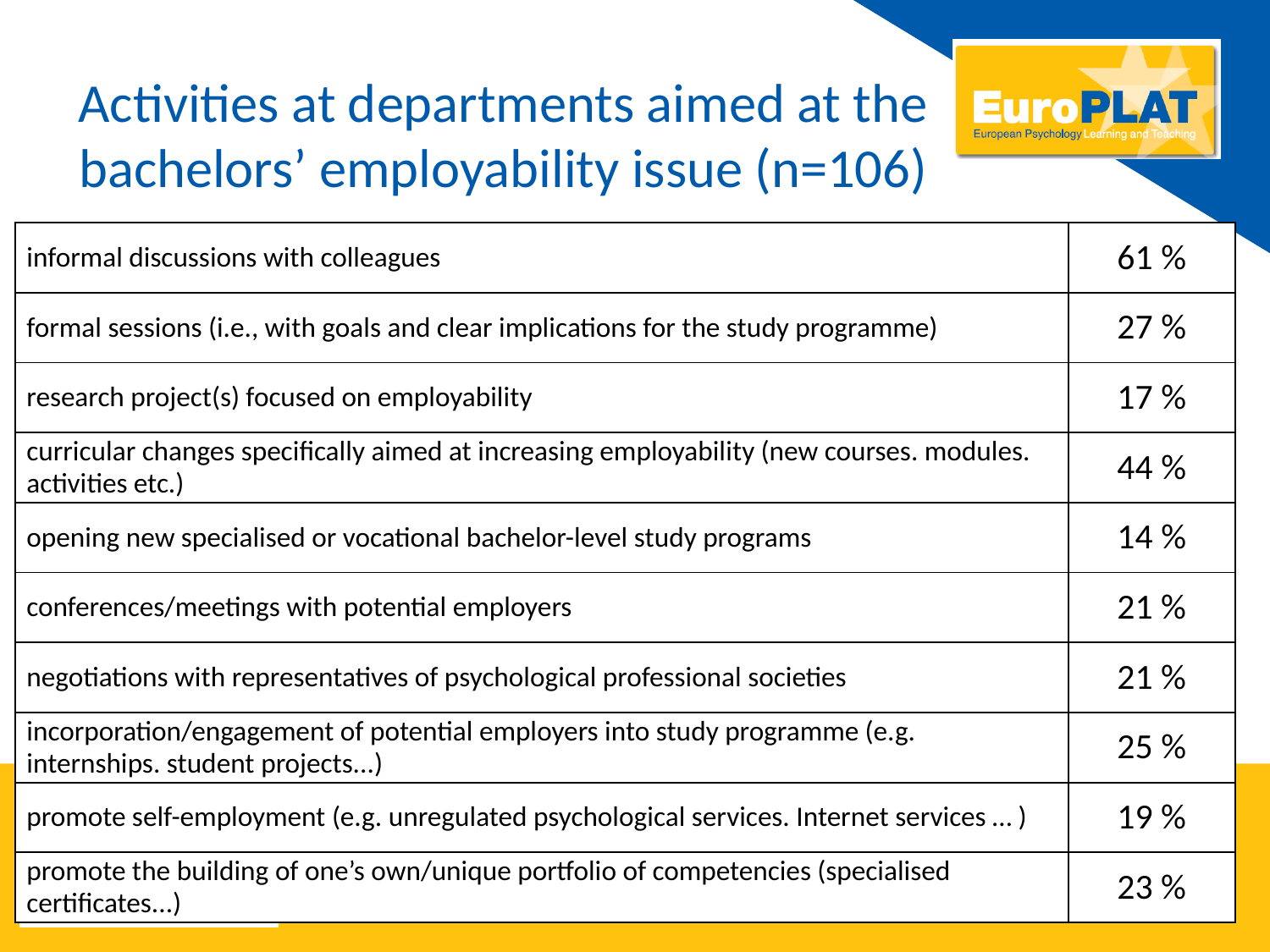

# Activities at departments aimed at the bachelors’ employability issue (n=106)
| informal discussions with colleagues | 61 % |
| --- | --- |
| formal sessions (i.e., with goals and clear implications for the study programme) | 27 % |
| research project(s) focused on employability | 17 % |
| curricular changes specifically aimed at increasing employability (new courses. modules. activities etc.) | 44 % |
| opening new specialised or vocational bachelor-level study programs | 14 % |
| conferences/meetings with potential employers | 21 % |
| negotiations with representatives of psychological professional societies | 21 % |
| incorporation/engagement of potential employers into study programme (e.g. internships. student projects...) | 25 % |
| promote self-employment (e.g. unregulated psychological services. Internet services … ) | 19 % |
| promote the building of one’s own/unique portfolio of competencies (specialised certificates...) | 23 % |